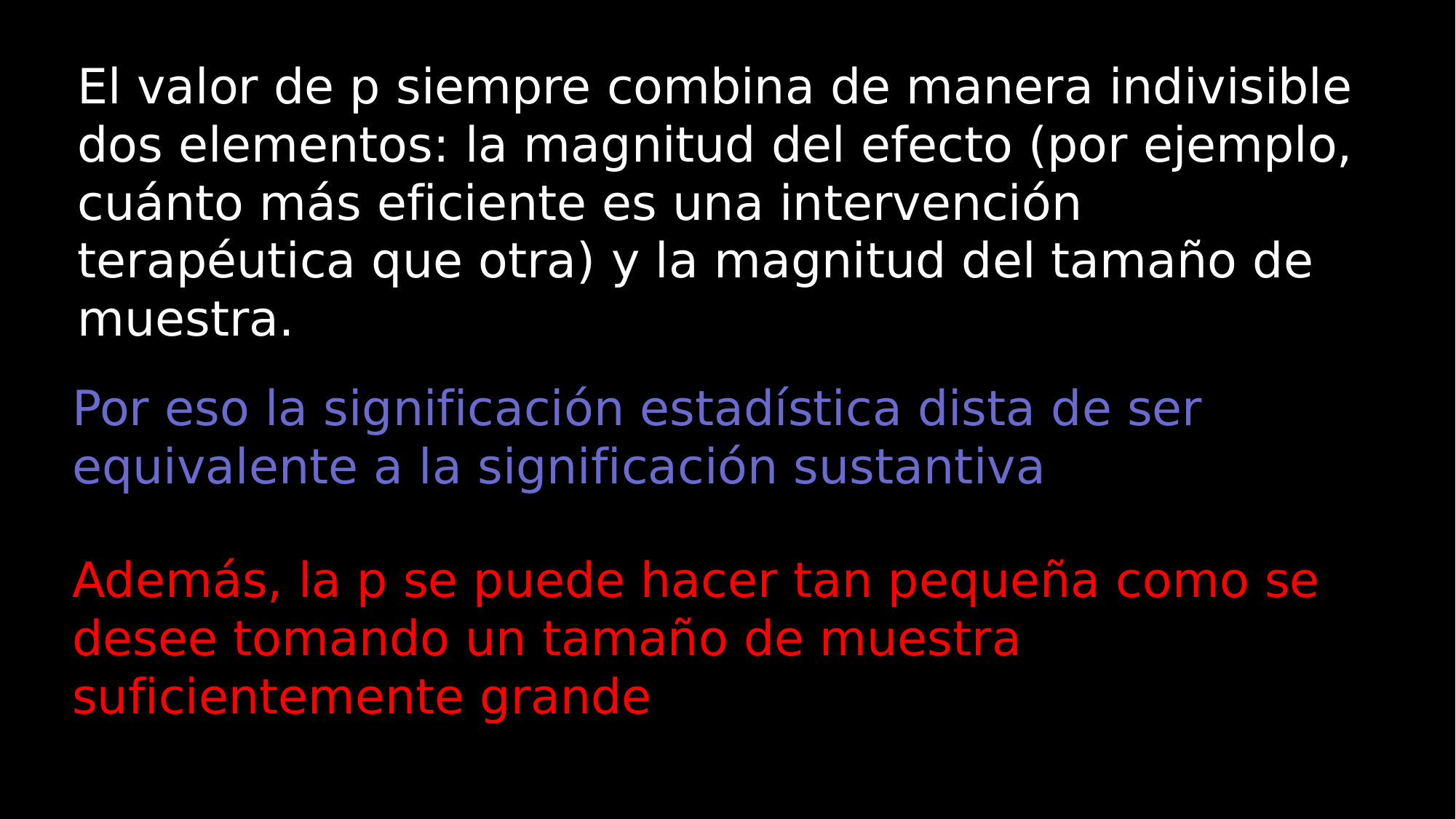

El valor de p siempre combina de manera indivisible dos elementos: la magnitud del efecto (por ejemplo, cuánto más eficiente es una intervención terapéutica que otra) y la magnitud del tamaño de muestra.
Por eso la significación estadística dista de ser equivalente a la significación sustantiva
Además, la p se puede hacer tan pequeña como se desee tomando un tamaño de muestra suficientemente grande